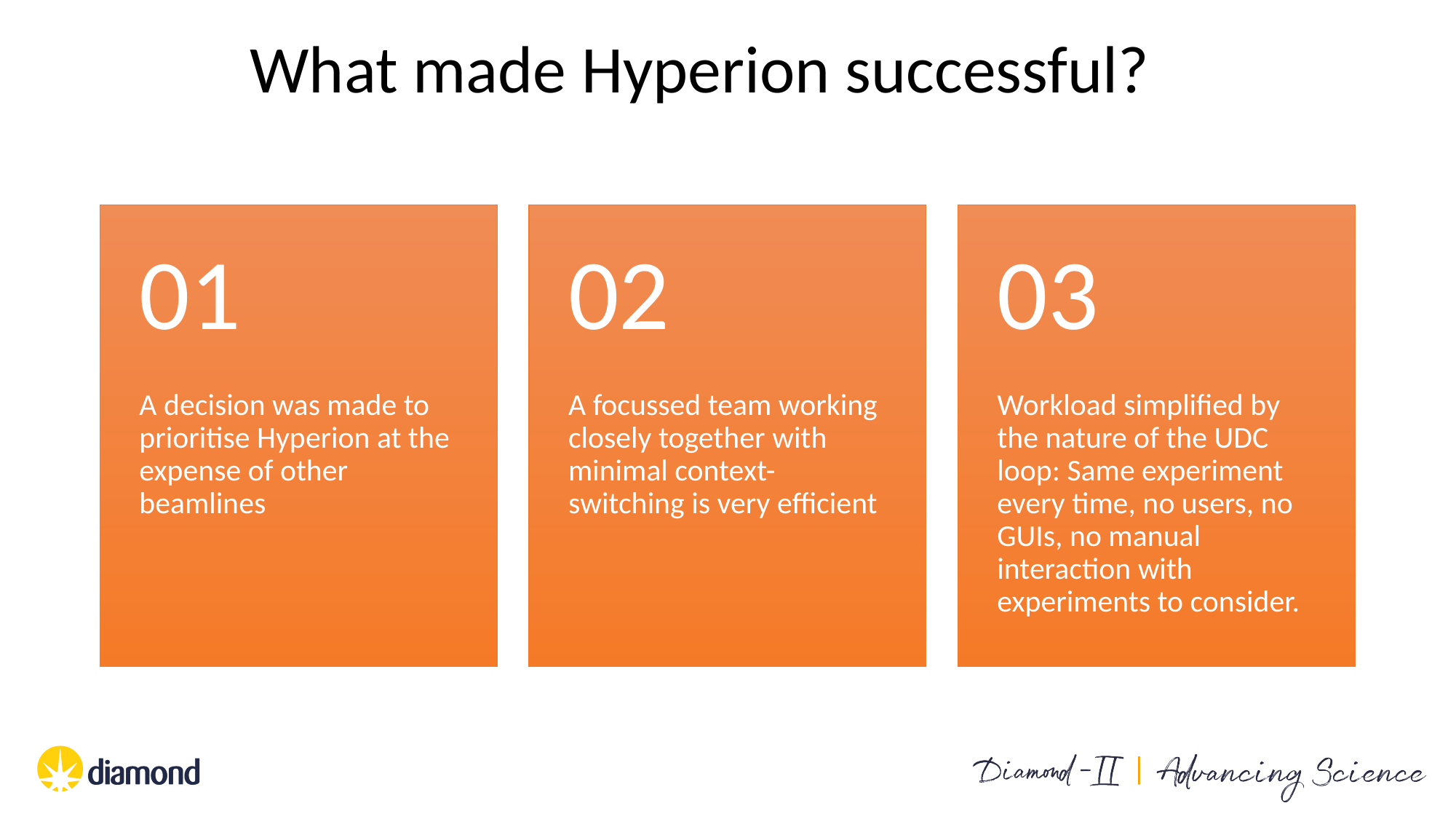

# What made Hyperion successful?
A decision was made to prioritise Hyperion at the expense of other beamlines
01
A focussed team working closely together with minimal context-switching is very efficient
02
Workload simplified by the nature of the UDC loop: Same experiment every time, no users, no GUIs, no manual interaction with experiments to consider.
03